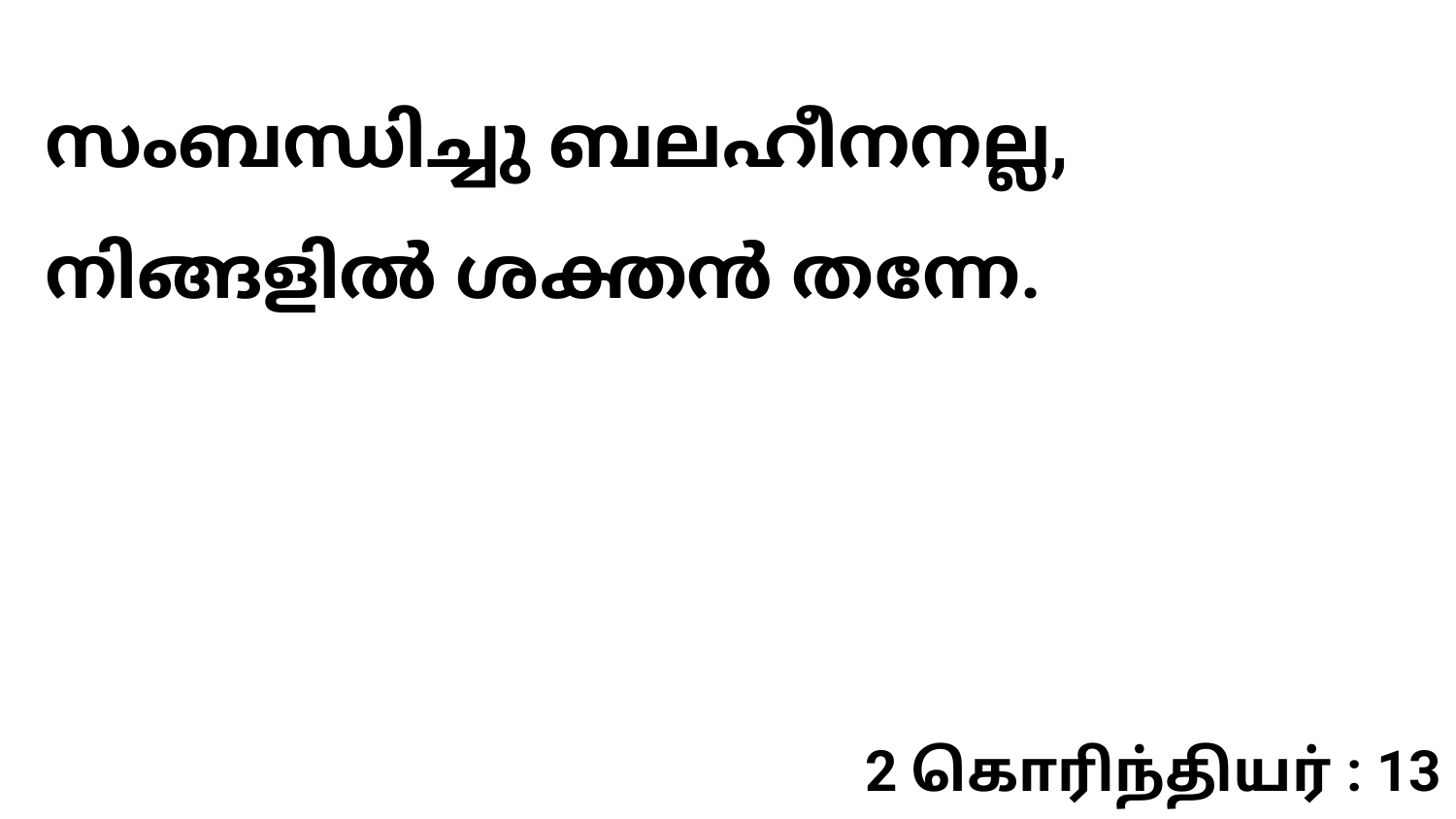

സംബന്ധിച്ചു ബലഹീനനല്ല, നിങ്ങളിൽ ശക്തൻ തന്നേ.
2 கொரிந்தியர் : 13